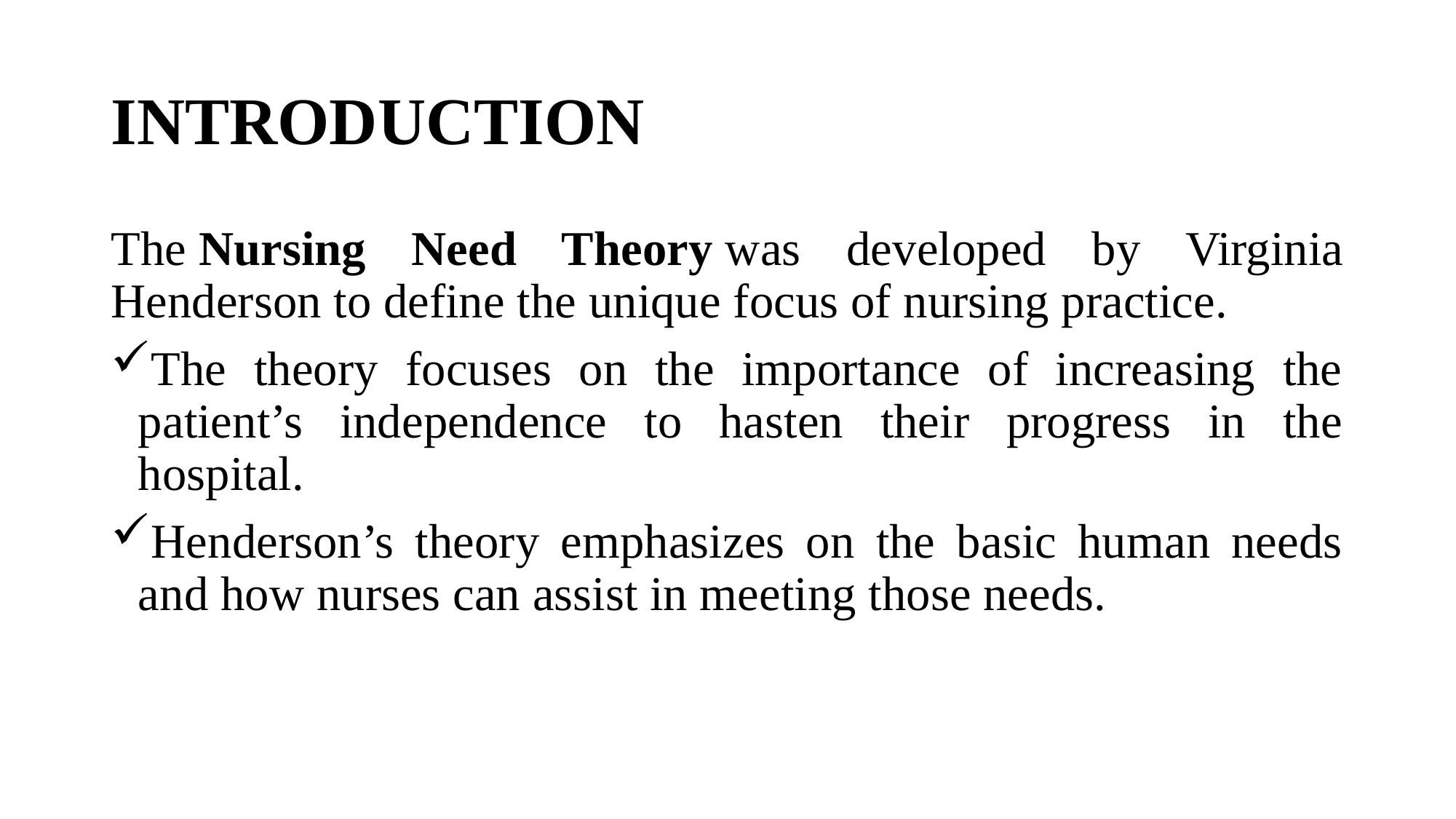

# INTRODUCTION
The Nursing Need Theory was developed by Virginia Henderson to define the unique focus of nursing practice.
The theory focuses on the importance of increasing the patient’s independence to hasten their progress in the hospital.
Henderson’s theory emphasizes on the basic human needs and how nurses can assist in meeting those needs.